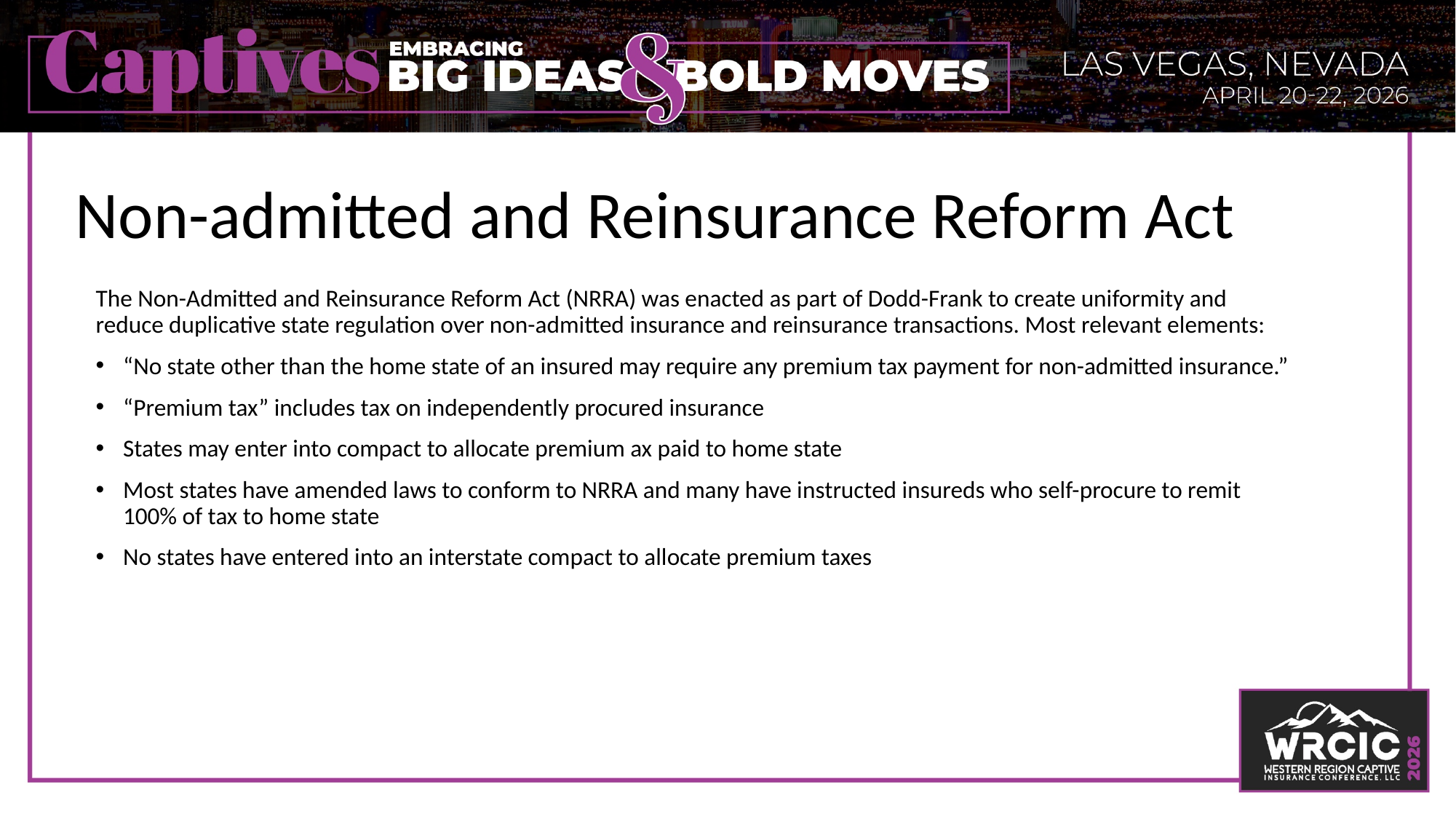

# Non-admitted and Reinsurance Reform Act
The Non-Admitted and Reinsurance Reform Act (NRRA) was enacted as part of Dodd-Frank to create uniformity and reduce duplicative state regulation over non-admitted insurance and reinsurance transactions. Most relevant elements:
“No state other than the home state of an insured may require any premium tax payment for non-admitted insurance.”
“Premium tax” includes tax on independently procured insurance
States may enter into compact to allocate premium ax paid to home state
Most states have amended laws to conform to NRRA and many have instructed insureds who self-procure to remit 100% of tax to home state
No states have entered into an interstate compact to allocate premium taxes